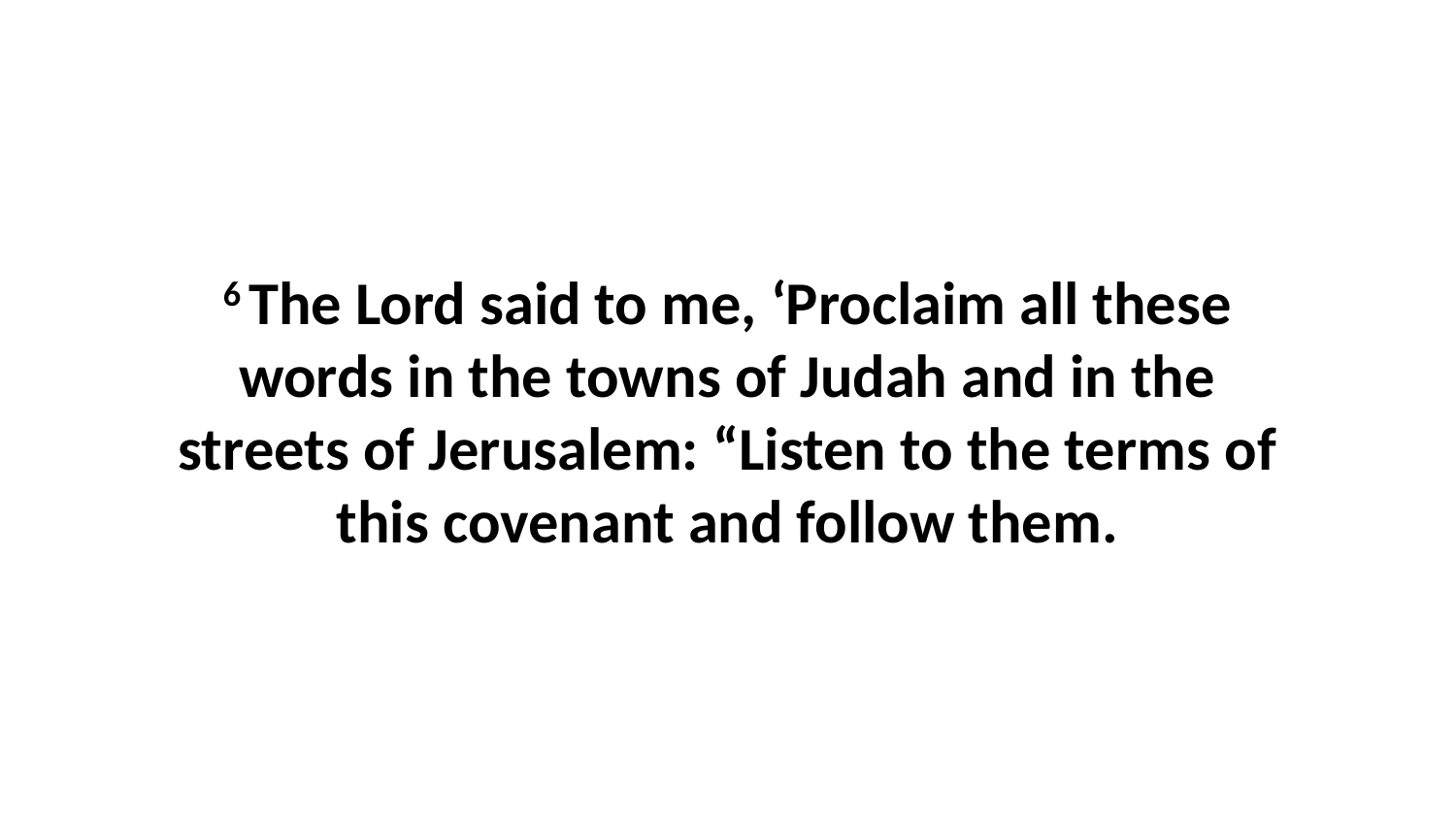

6 The Lord said to me, ‘Proclaim all these words in the towns of Judah and in the streets of Jerusalem: “Listen to the terms of this covenant and follow them.